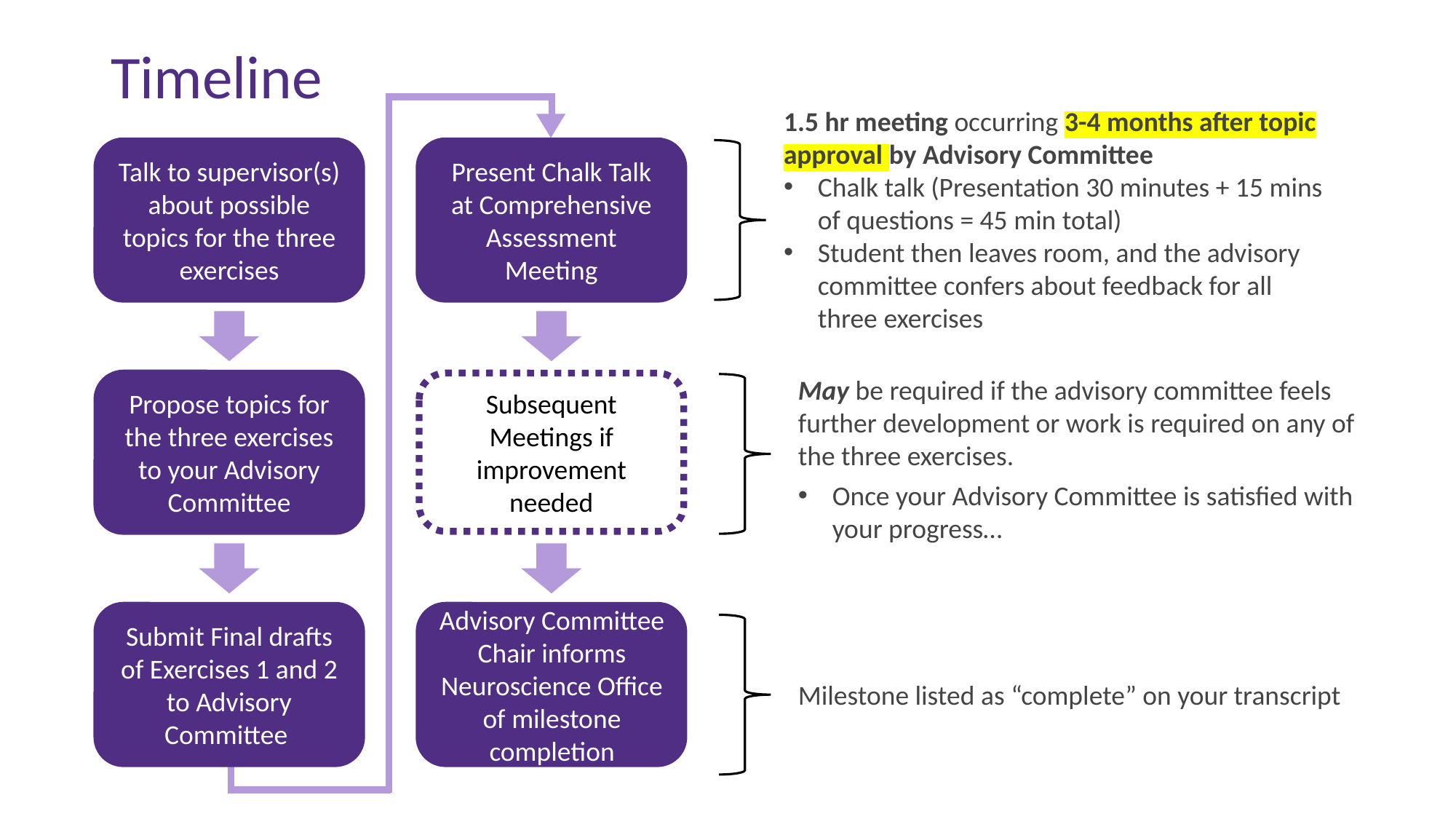

# Timeline

1.5 hr meeting occurring 3-4 months after topic approval by Advisory Committee
Chalk talk (Presentation 30 minutes + 15 mins of questions = 45 min total)
Student then leaves room, and the advisory committee confers about feedback for all three exercises

Talk to supervisor(s) about possible topics for the three exercises

Present Chalk Talk at Comprehensive Assessment Meeting

May be required if the advisory committee feels further development or work is required on any of the three exercises.

Propose topics for the three exercises to your Advisory Committee

Subsequent Meetings if improvement needed
Once your Advisory Committee is satisfied with your progress…

Advisory Committee Chair informs Neuroscience Office of milestone completion

Submit Final drafts of Exercises 1 and 2 to Advisory Committee

Milestone listed as “complete” on your transcript